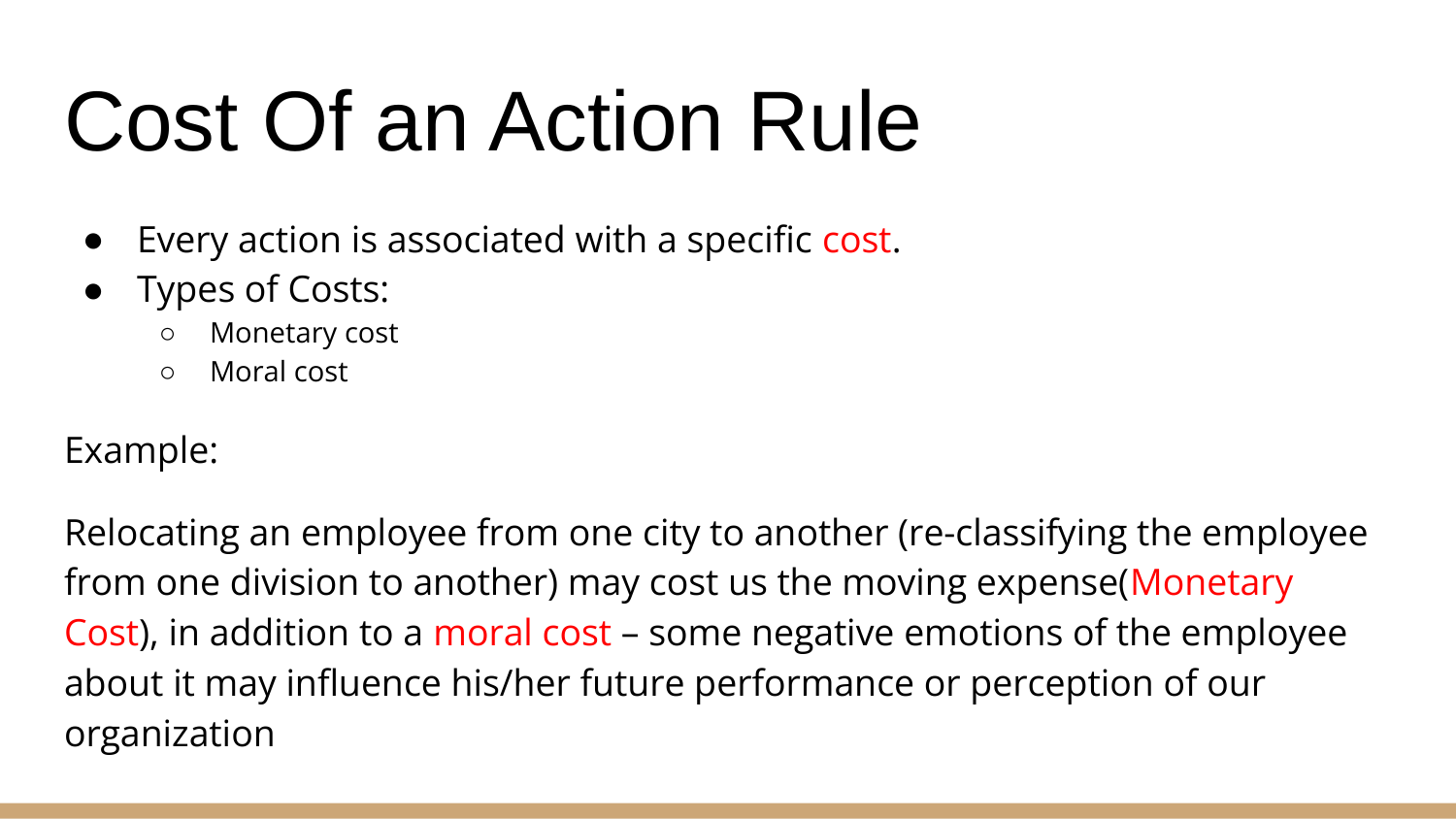

# Cost Of an Action Rule
Every action is associated with a specific cost.
Types of Costs:
Monetary cost
Moral cost
Example:
Relocating an employee from one city to another (re-classifying the employee from one division to another) may cost us the moving expense(Monetary Cost), in addition to a moral cost – some negative emotions of the employee about it may influence his/her future performance or perception of our organization